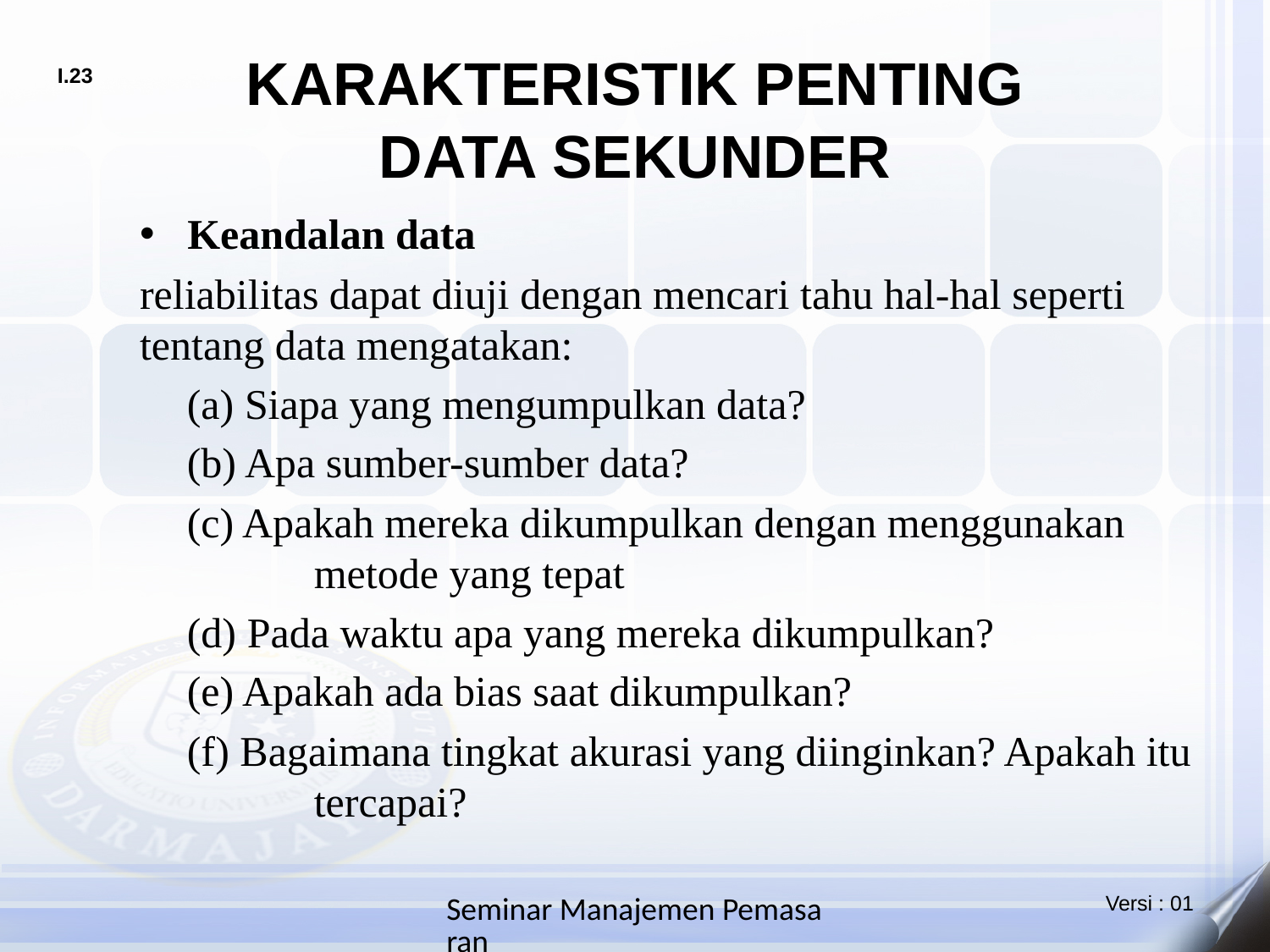

# KARAKTERISTIK PENTING DATA SEKUNDER
Keandalan data
reliabilitas dapat diuji dengan mencari tahu hal-hal seperti tentang data mengatakan:
(a) Siapa yang mengumpulkan data?
(b) Apa sumber-sumber data?
(c) Apakah mereka dikumpulkan dengan menggunakan   	metode yang tepat
(d) Pada waktu apa yang mereka dikumpulkan?
(e) Apakah ada bias saat dikumpulkan?
(f) Bagaimana tingkat akurasi yang diinginkan? Apakah itu 	tercapai?

Seminar Manajemen Pemasaran